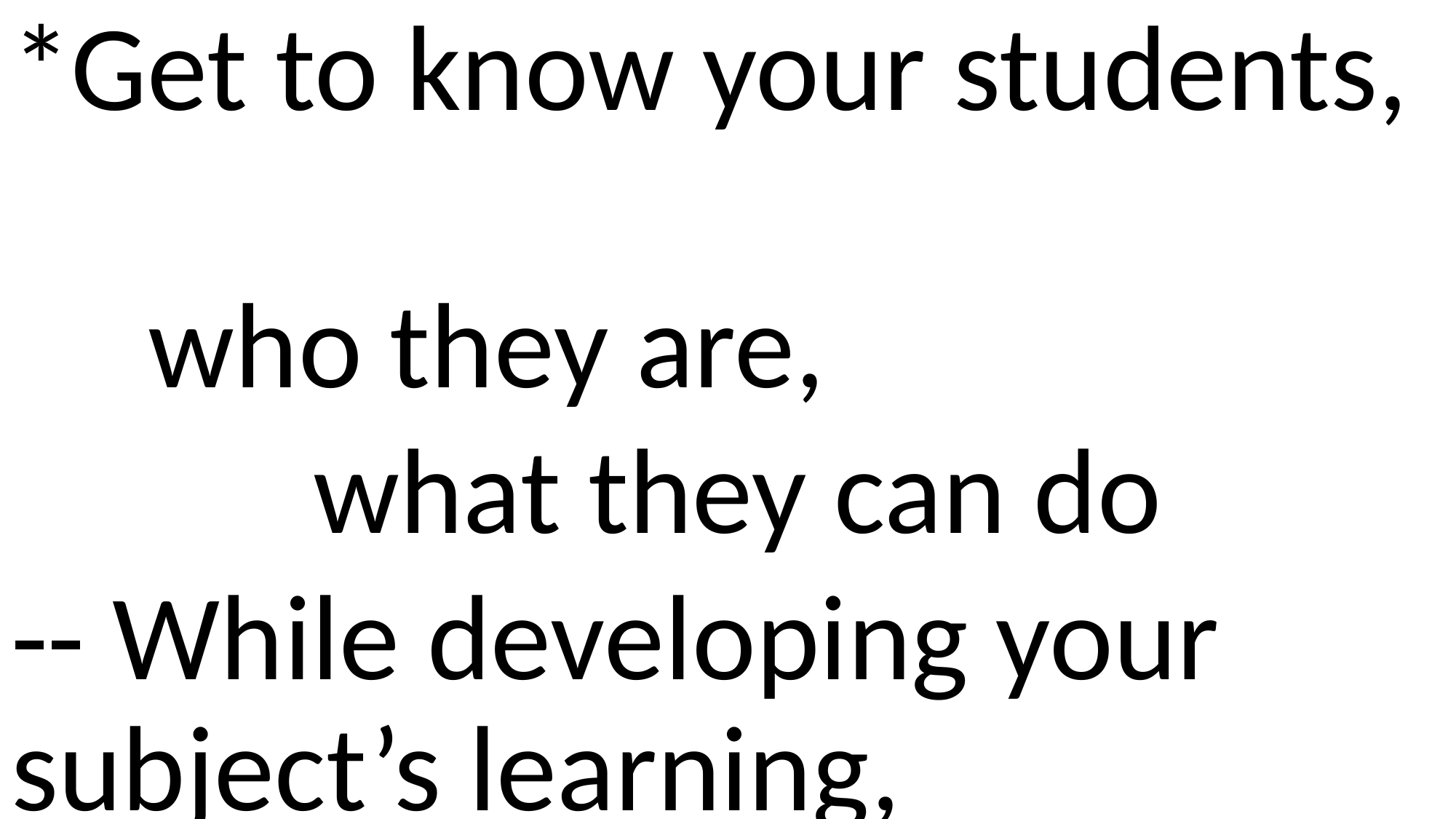

*Get to know your students,
     who they are,
           what they can do
-- While developing your subject’s learning,
       Right from the start!
#